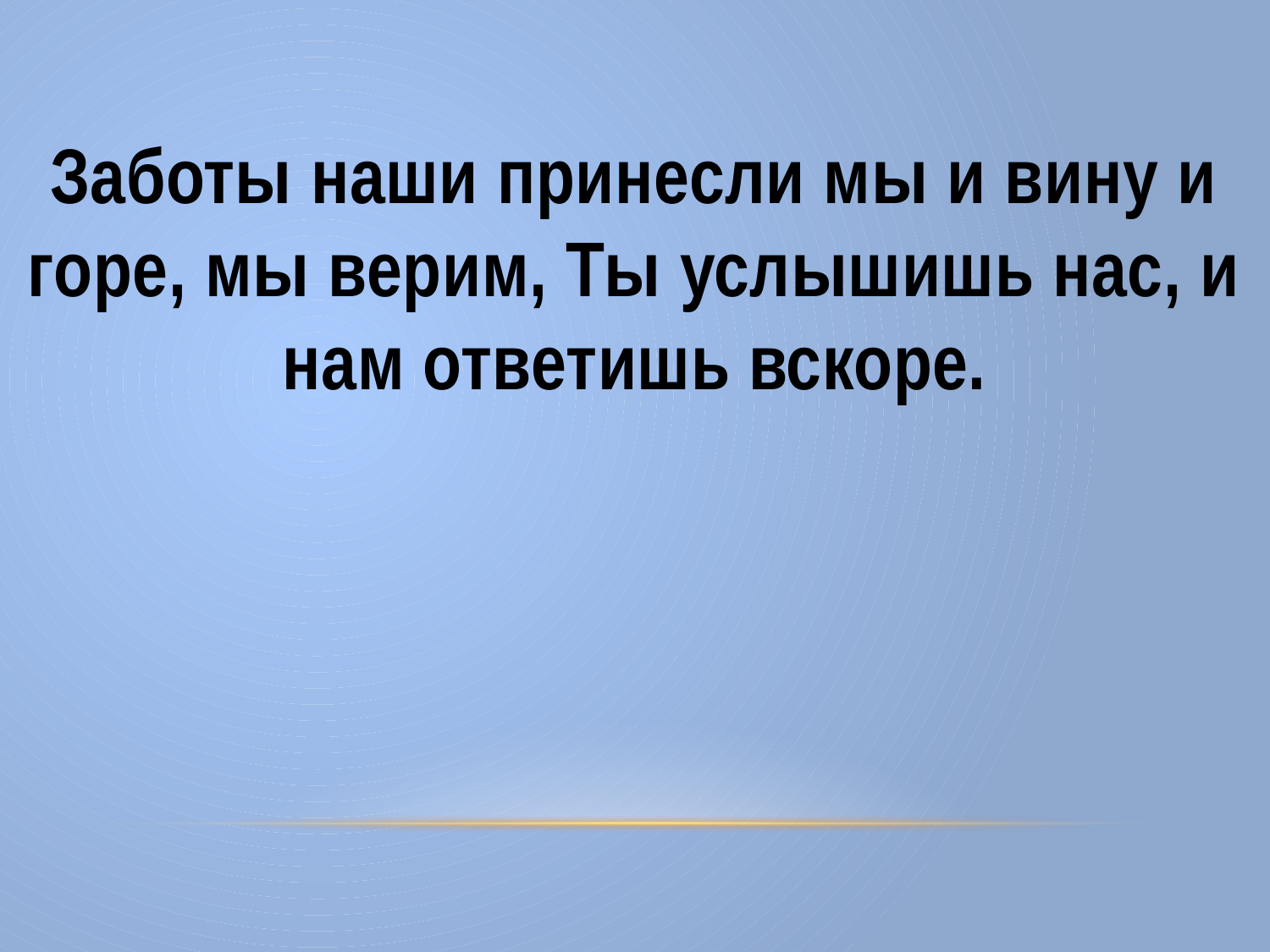

Заботы наши принесли мы и вину и горе, мы верим, Ты услышишь нас, и нам ответишь вскоре.